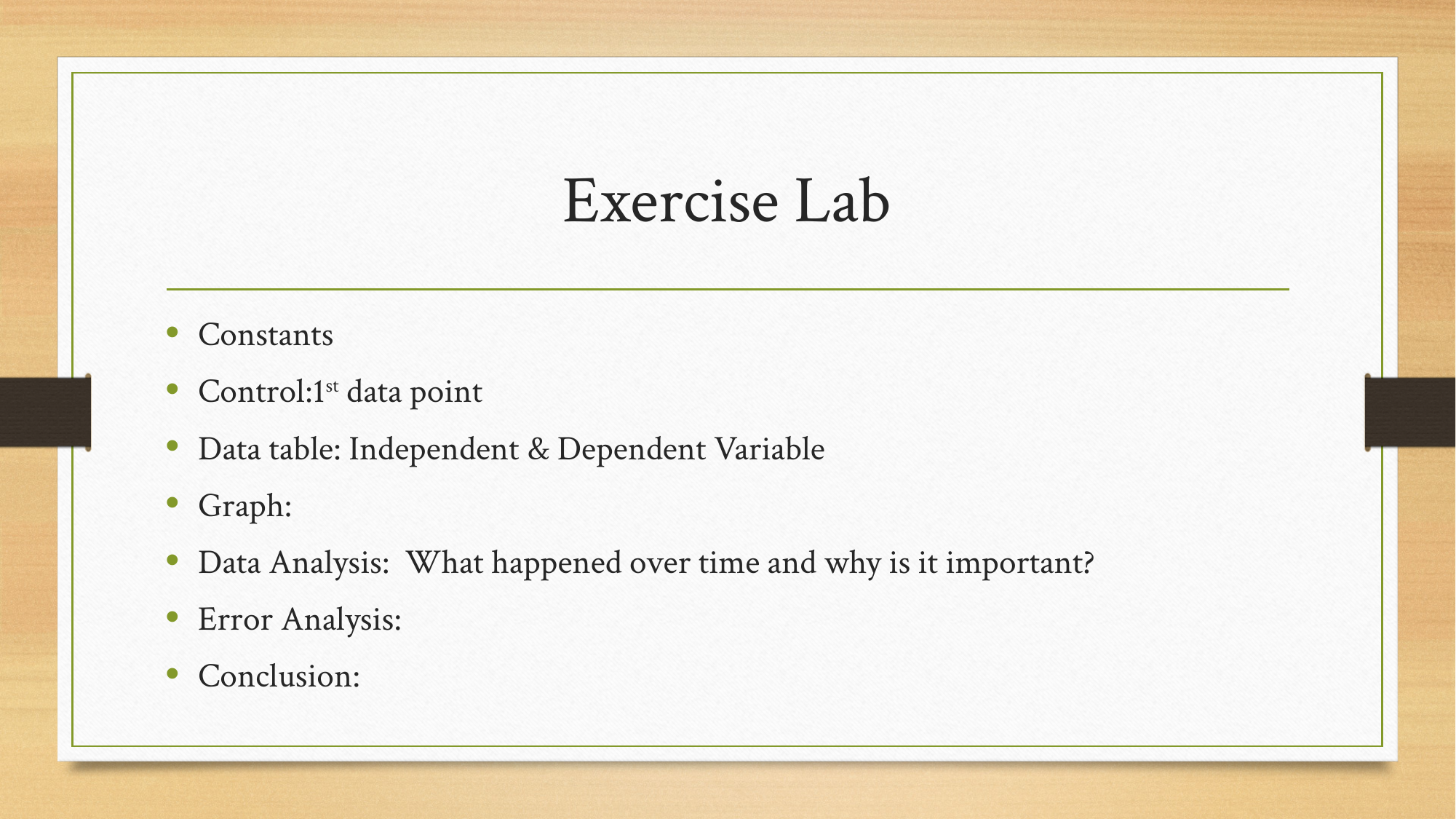

# Exercise Lab
Constants
Control:1st data point
Data table: Independent & Dependent Variable
Graph:
Data Analysis:  What happened over time and why is it important?
Error Analysis:
Conclusion: